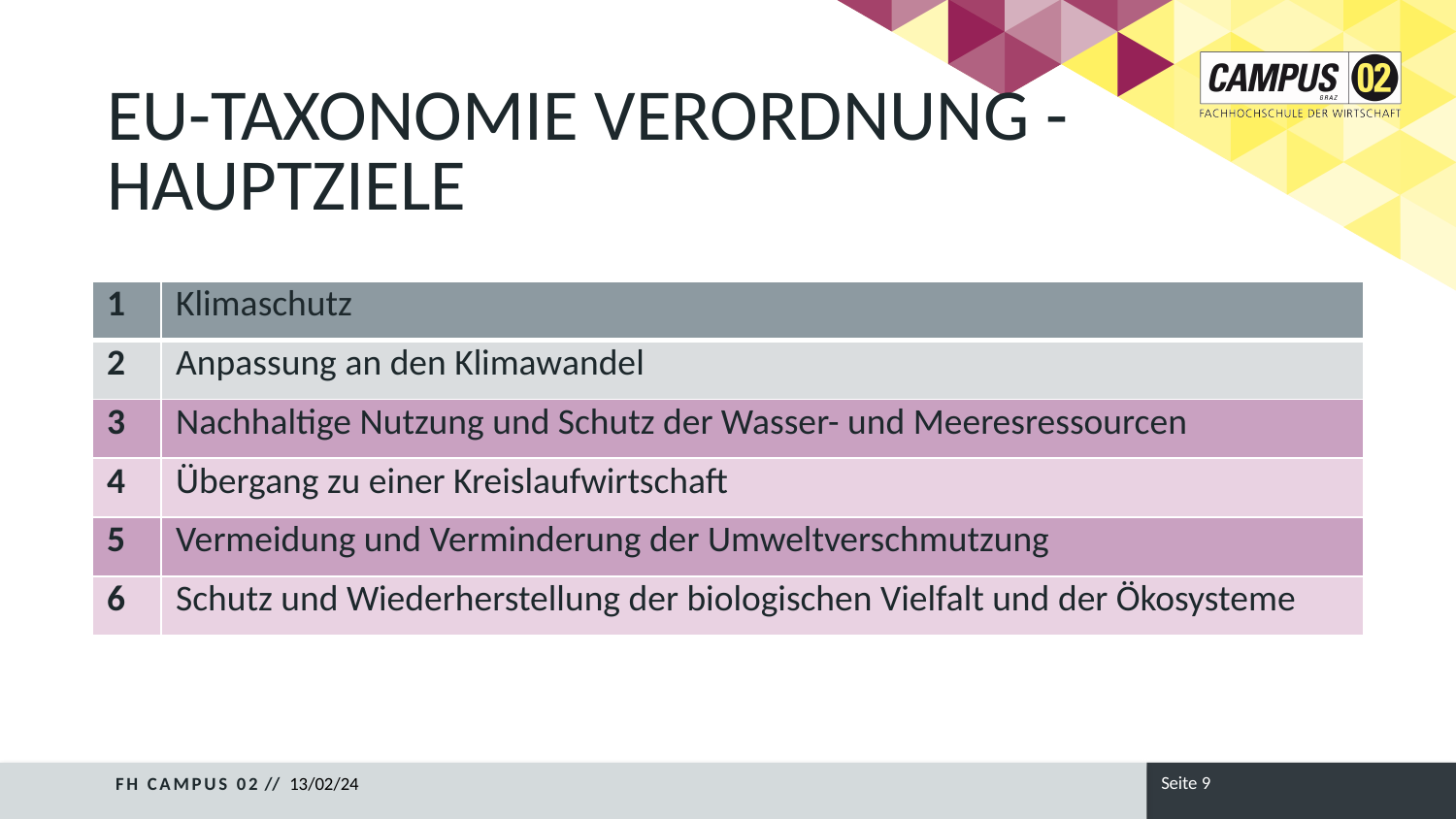

EU-Taxonomie Verordnung - Hauptziele
| 1 | Klimaschutz |
| --- | --- |
| 2 | Anpassung an den Klimawandel |
| 3 | Nachhaltige Nutzung und Schutz der Wasser- und Meeresressourcen |
| 4 | Übergang zu einer Kreislaufwirtschaft |
| 5 | Vermeidung und Verminderung der Umweltverschmutzung |
| 6 | Schutz und Wiederherstellung der biologischen Vielfalt und der Ökosysteme |
Seite 9
FH CAMPUS 02 //
13/02/24